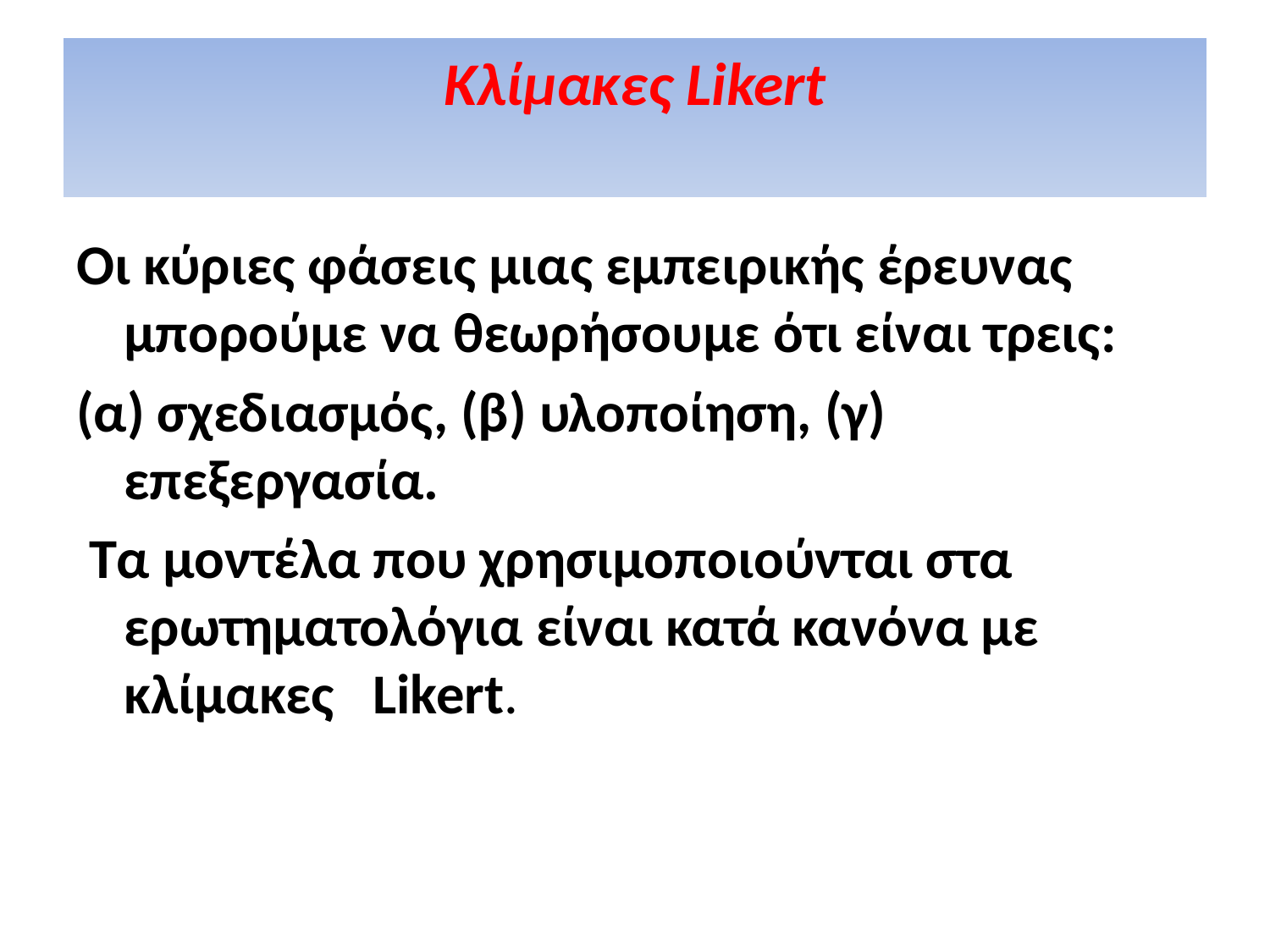

# Κλίμακες Likert
Οι κύριες φάσεις μιας εμπειρικής έρευνας μπορούμε να θεωρήσουμε ότι είναι τρεις:
(α) σχεδιασμός, (β) υλοποίηση, (γ) επεξεργασία.
 Τα μοντέλα που χρησιμοποιούνται στα ερωτηματολόγια είναι κατά κανόνα με κλίμακες   Likert.